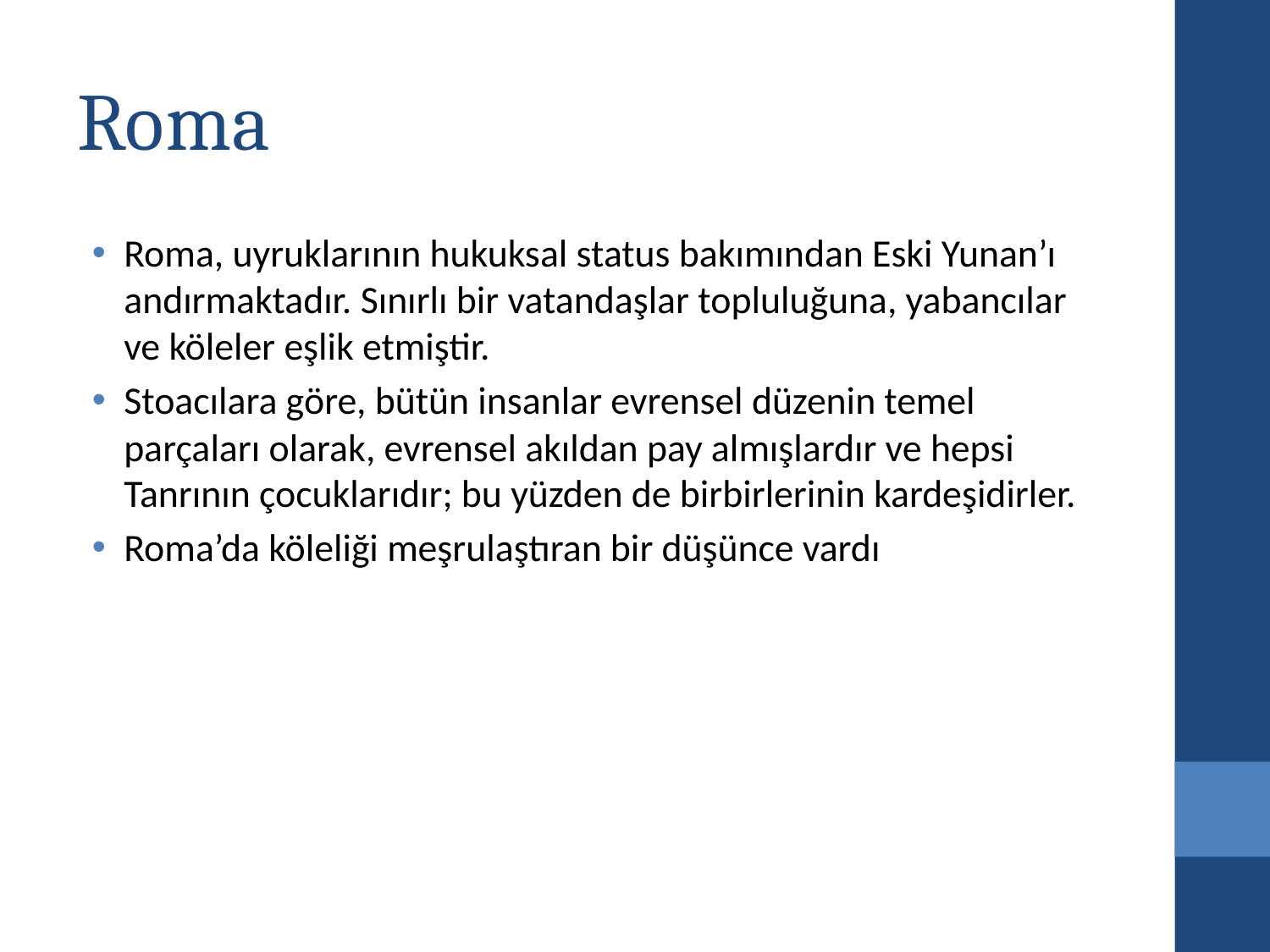

# Roma
Roma, uyruklarının hukuksal status bakımından Eski Yunan’ı andırmaktadır. Sınırlı bir vatandaşlar topluluğuna, yabancılar ve köleler eşlik etmiştir.
Stoacılara göre, bütün insanlar evrensel düzenin temel parçaları olarak, evrensel akıldan pay almışlardır ve hepsi Tanrının çocuklarıdır; bu yüzden de birbirlerinin kardeşidirler.
Roma’da köleliği meşrulaştıran bir düşünce vardı